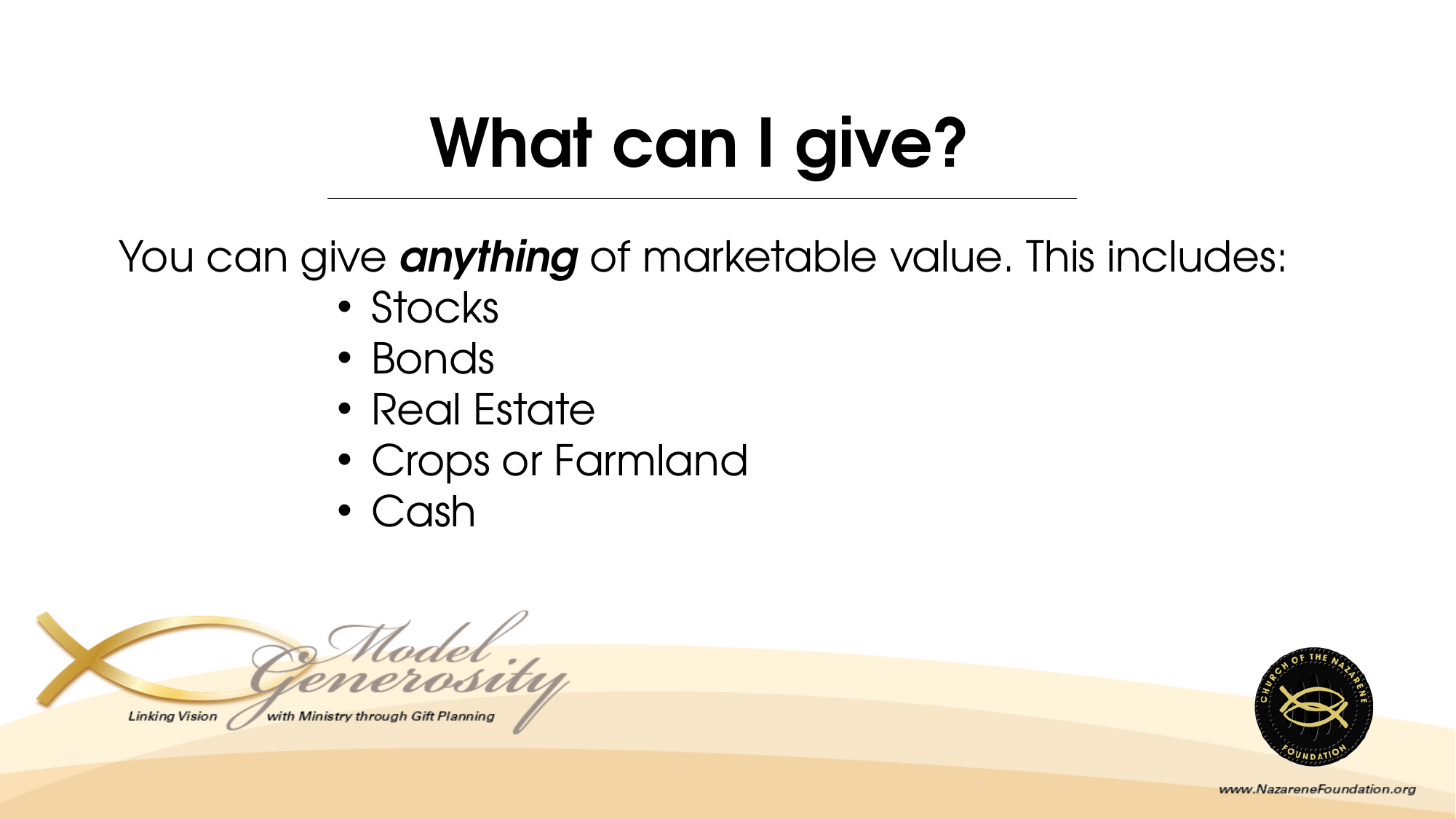

What can I give?
You can give anything of marketable value. This includes:
Stocks
Bonds
Real Estate
Crops or Farmland
Cash